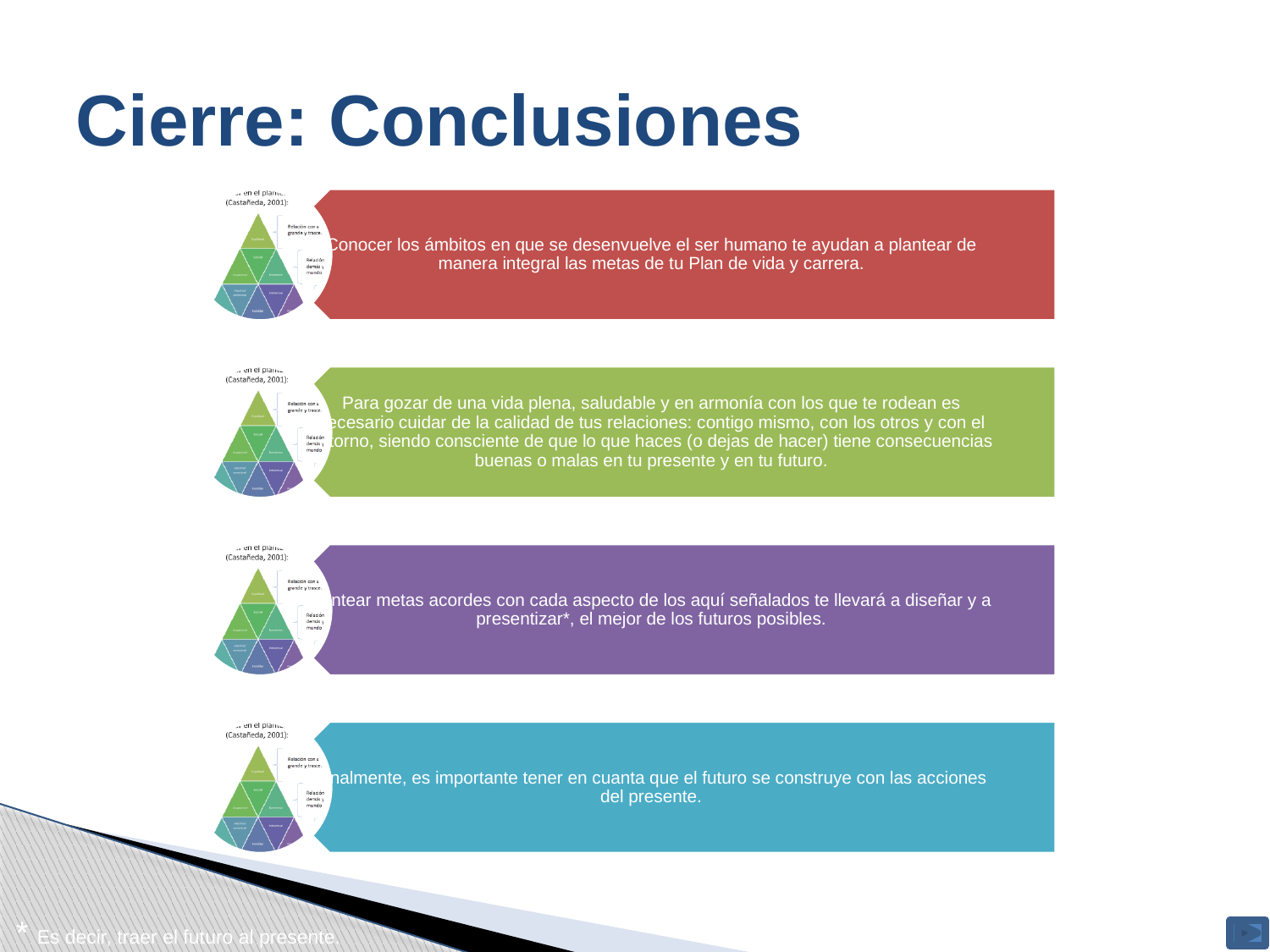

# Cierre: Conclusiones
Conocer los ámbitos en que se desenvuelve el ser humano te ayudan a plantear de manera integral las metas de tu Plan de vida y carrera.
Para gozar de una vida plena, saludable y en armonía con los que te rodean es necesario cuidar de la calidad de tus relaciones: contigo mismo, con los otros y con el entorno, siendo consciente de que lo que haces (o dejas de hacer) tiene consecuencias buenas o malas en tu presente y en tu futuro.
Plantear metas acordes con cada aspecto de los aquí señalados te llevará a diseñar y a  presentizar*, el mejor de los futuros posibles.
Finalmente, es importante tener en cuanta que el futuro se construye con las acciones del presente.
* Es decir, traer el futuro al presente.